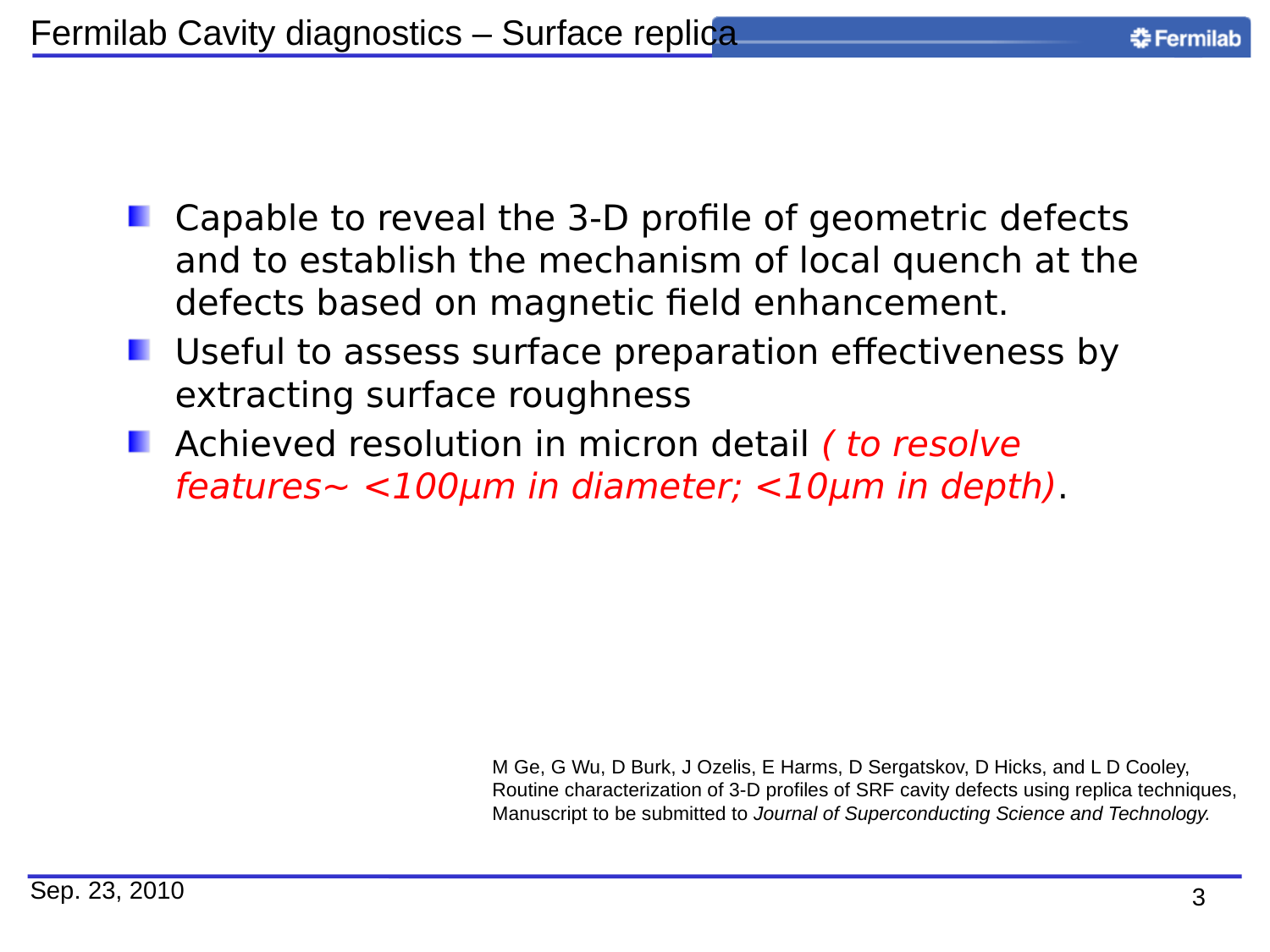

Fermilab Cavity diagnostics – Surface replica
Capable to reveal the 3-D profile of geometric defects and to establish the mechanism of local quench at the defects based on magnetic field enhancement.
Useful to assess surface preparation effectiveness by extracting surface roughness
Achieved resolution in micron detail ( to resolve features~ <100µm in diameter; <10µm in depth).
M Ge, G Wu, D Burk, J Ozelis, E Harms, D Sergatskov, D Hicks, and L D Cooley,
Routine characterization of 3-D profiles of SRF cavity defects using replica techniques,
Manuscript to be submitted to Journal of Superconducting Science and Technology.
Sep. 23, 2010
3